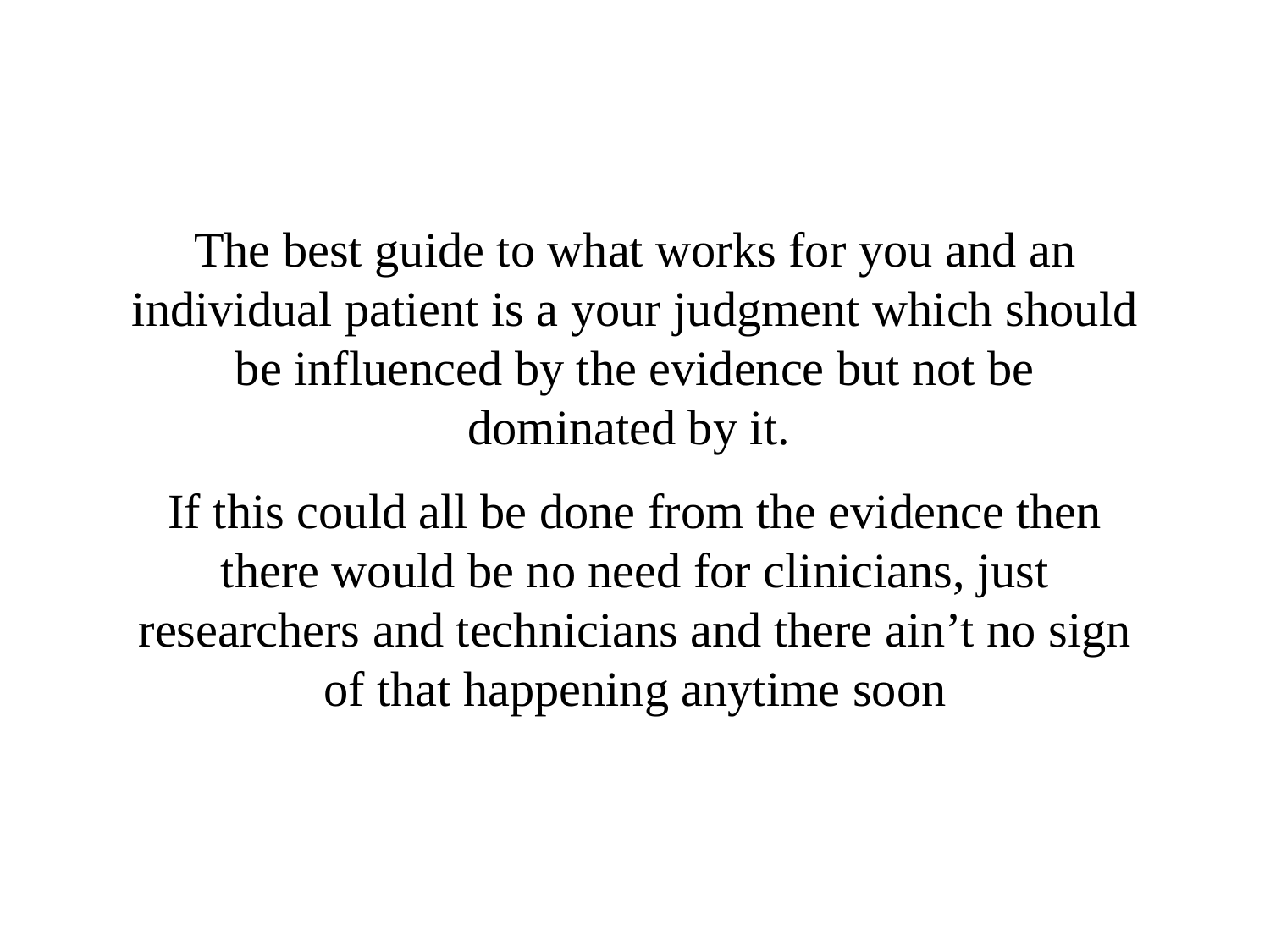

The best guide to what works for you and an individual patient is a your judgment which should be influenced by the evidence but not be dominated by it.
If this could all be done from the evidence then there would be no need for clinicians, just researchers and technicians and there ain’t no sign of that happening anytime soon